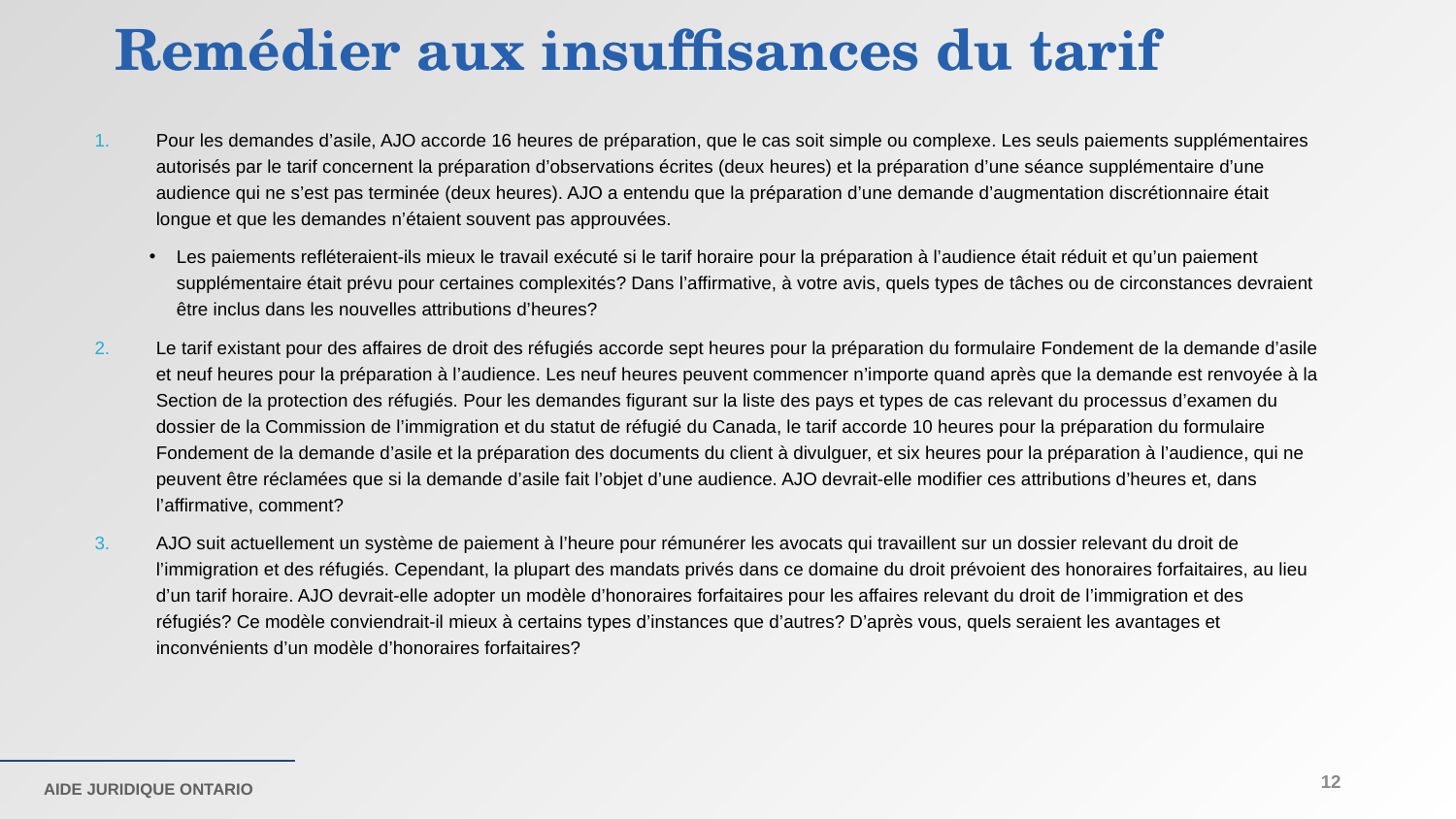

# Remédier aux insuffisances du tarif

Pour les demandes d’asile, AJO accorde 16 heures de préparation, que le cas soit simple ou complexe. Les seuls paiements supplémentaires autorisés par le tarif concernent la préparation d’observations écrites (deux heures) et la préparation d’une séance supplémentaire d’une audience qui ne s’est pas terminée (deux heures). AJO a entendu que la préparation d’une demande d’augmentation discrétionnaire était longue et que les demandes n’étaient souvent pas approuvées.
Les paiements refléteraient-ils mieux le travail exécuté si le tarif horaire pour la préparation à l’audience était réduit et qu’un paiement supplémentaire était prévu pour certaines complexités? Dans l’affirmative, à votre avis, quels types de tâches ou de circonstances devraient être inclus dans les nouvelles attributions d’heures?
Le tarif existant pour des affaires de droit des réfugiés accorde sept heures pour la préparation du formulaire Fondement de la demande d’asile et neuf heures pour la préparation à l’audience. Les neuf heures peuvent commencer n’importe quand après que la demande est renvoyée à la Section de la protection des réfugiés. Pour les demandes figurant sur la liste des pays et types de cas relevant du processus d’examen du dossier de la Commission de l’immigration et du statut de réfugié du Canada, le tarif accorde 10 heures pour la préparation du formulaire Fondement de la demande d’asile et la préparation des documents du client à divulguer, et six heures pour la préparation à l’audience, qui ne peuvent être réclamées que si la demande d’asile fait l’objet d’une audience. AJO devrait-elle modifier ces attributions d’heures et, dans l’affirmative, comment?
AJO suit actuellement un système de paiement à l’heure pour rémunérer les avocats qui travaillent sur un dossier relevant du droit de l’immigration et des réfugiés. Cependant, la plupart des mandats privés dans ce domaine du droit prévoient des honoraires forfaitaires, au lieu d’un tarif horaire. AJO devrait-elle adopter un modèle d’honoraires forfaitaires pour les affaires relevant du droit de l’immigration et des réfugiés? Ce modèle conviendrait-il mieux à certains types d’instances que d’autres? D’après vous, quels seraient les avantages et inconvénients d’un modèle d’honoraires forfaitaires?
12